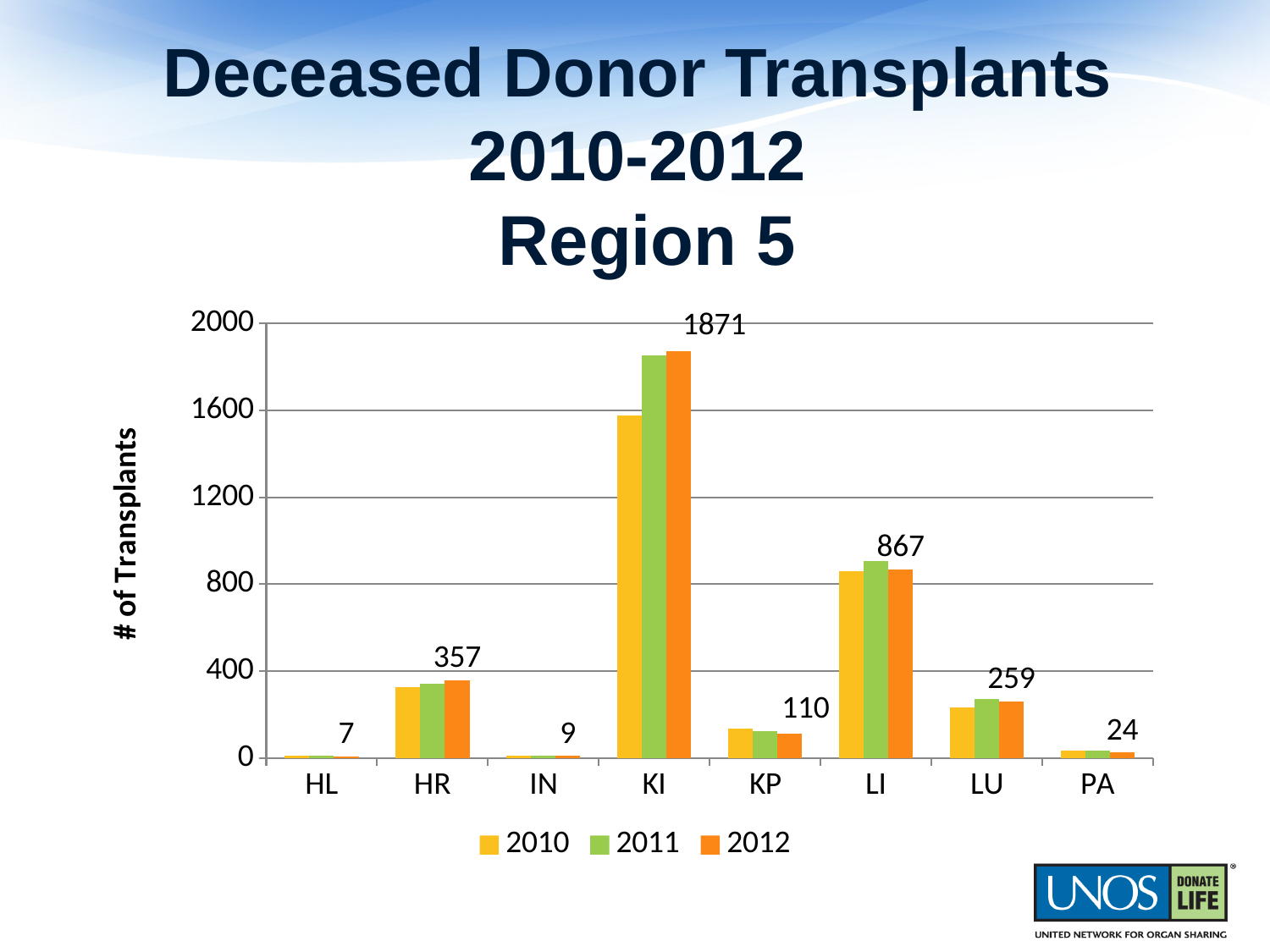

# Deceased Donor Transplants 2010-2012 Region 5

### Chart

| Category | 2010 | 2011 | 2012 |
|---|---|---|---|
| HL | 11.0 | 9.0 | 7.0 |
| HR | 327.0 | 341.0 | 357.0 |
| IN | 9.0 | 11.0 | 9.0 |
| KI | 1578.0 | 1853.0 | 1871.0 |
| KP | 136.0 | 123.0 | 110.0 |
| LI | 858.0 | 905.0 | 867.0 |
| LU | 233.0 | 270.0 | 259.0 |
| PA | 34.0 | 32.0 | 24.0 |